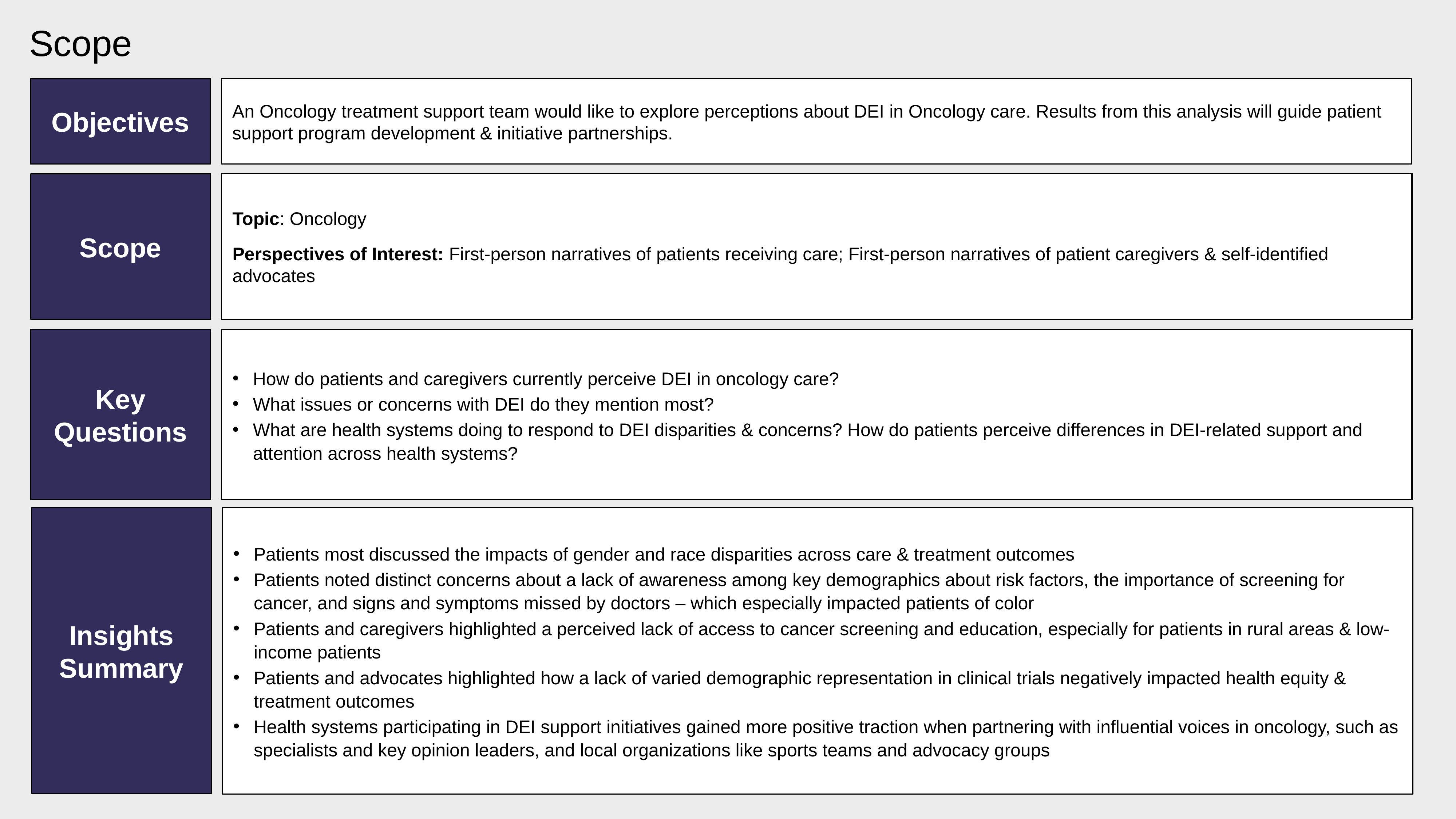

Scope
Objectives
An Oncology treatment support team would like to explore perceptions about DEI in Oncology care. Results from this analysis will guide patient support program development & initiative partnerships.
Scope
Topic: Oncology
Perspectives of Interest: First-person narratives of patients receiving care; First-person narratives of patient caregivers & self-identified advocates
Key Questions
How do patients and caregivers currently perceive DEI in oncology care?
What issues or concerns with DEI do they mention most?
What are health systems doing to respond to DEI disparities & concerns? How do patients perceive differences in DEI-related support and attention across health systems?
Patients most discussed the impacts of gender and race disparities across care & treatment outcomes
Patients noted distinct concerns about a lack of awareness among key demographics about risk factors, the importance of screening for cancer, and signs and symptoms missed by doctors – which especially impacted patients of color
Patients and caregivers highlighted a perceived lack of access to cancer screening and education, especially for patients in rural areas & low-income patients
Patients and advocates highlighted how a lack of varied demographic representation in clinical trials negatively impacted health equity & treatment outcomes
Health systems participating in DEI support initiatives gained more positive traction when partnering with influential voices in oncology, such as specialists and key opinion leaders, and local organizations like sports teams and advocacy groups
Insights Summary